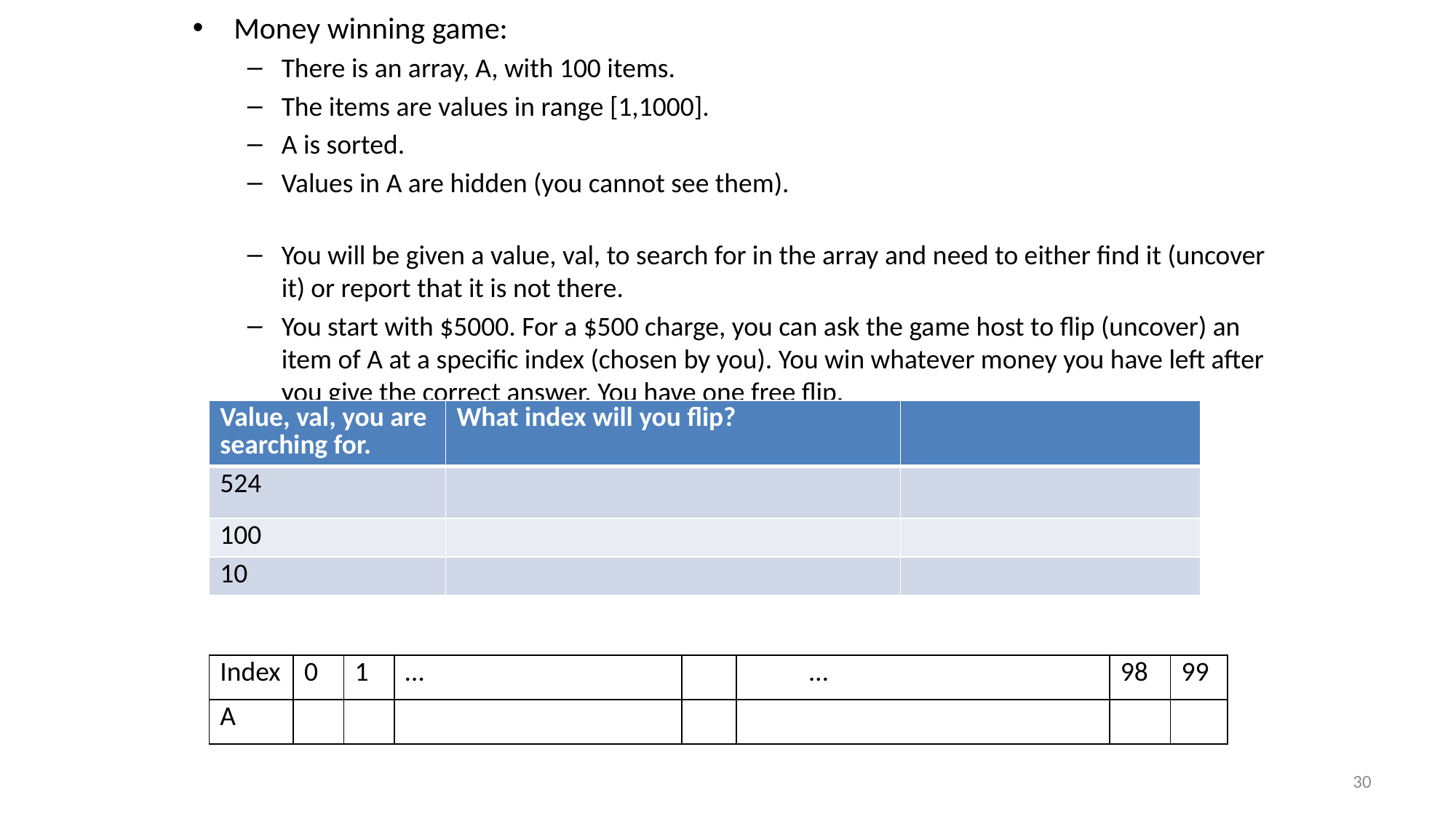

Money winning game:
There is an array, A, with 100 items.
The items are values in range [1,1000].
A is sorted.
Values in A are hidden (you cannot see them).

You will be given a value, val, to search for in the array and need to either find it (uncover it) or report that it is not there.
You start with $5000. For a $500 charge, you can ask the game host to flip (uncover) an item of A at a specific index (chosen by you). You win whatever money you have left after you give the correct answer. You have one free flip.
| Value, val, you are searching for. | What index will you flip? |  |
| --- | --- | --- |
| 524 |  |  |
| 100 |  |  |
| 10 |  |  |
| Index | 0 | 1 | … |  | … | 98 | 99 |
| --- | --- | --- | --- | --- | --- | --- | --- |
| A |  |  |  |  |  |  |  |
30